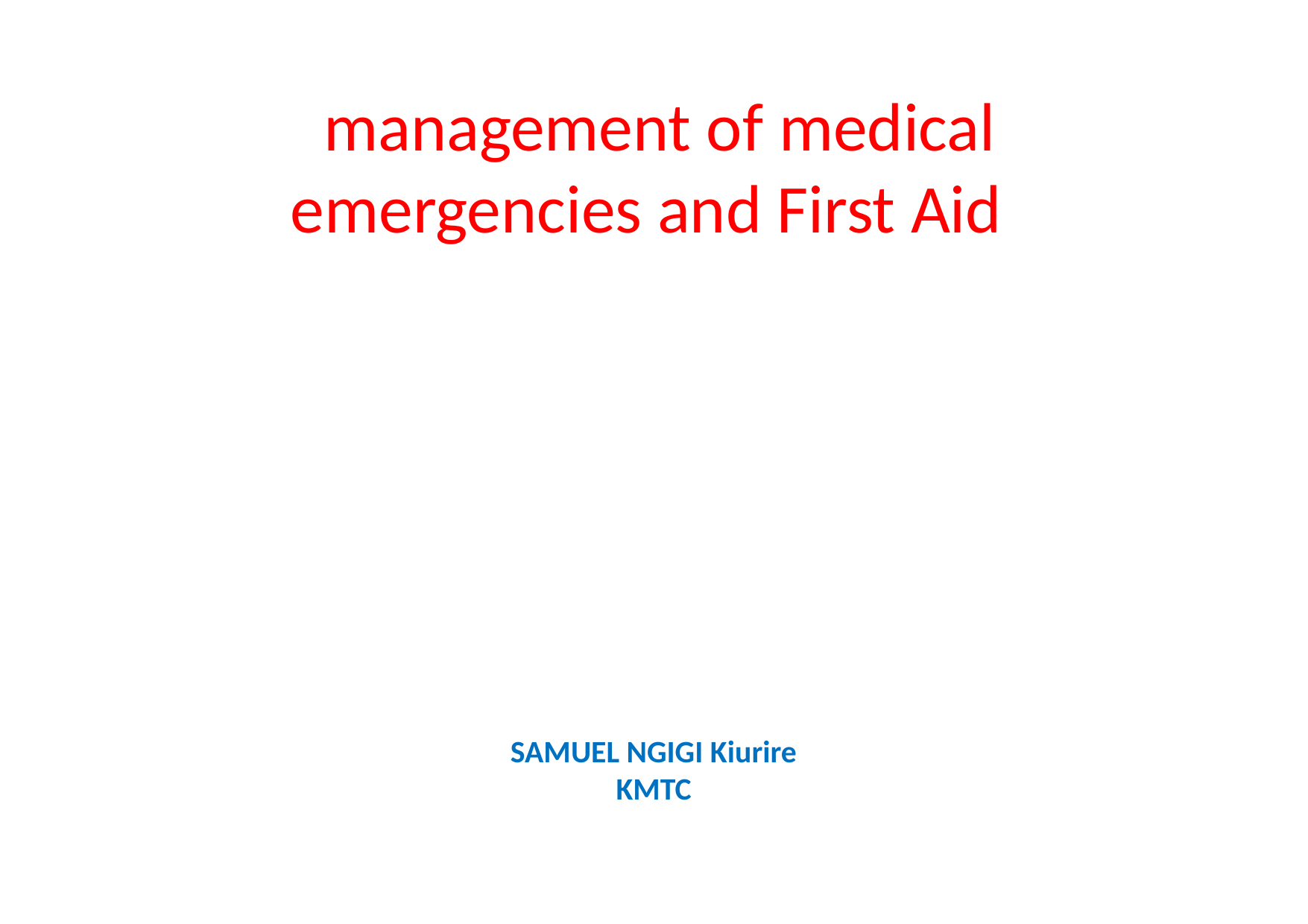

# management of medical emergencies and First Aid

SAMUEL NGIGI Kiurire
KMTC